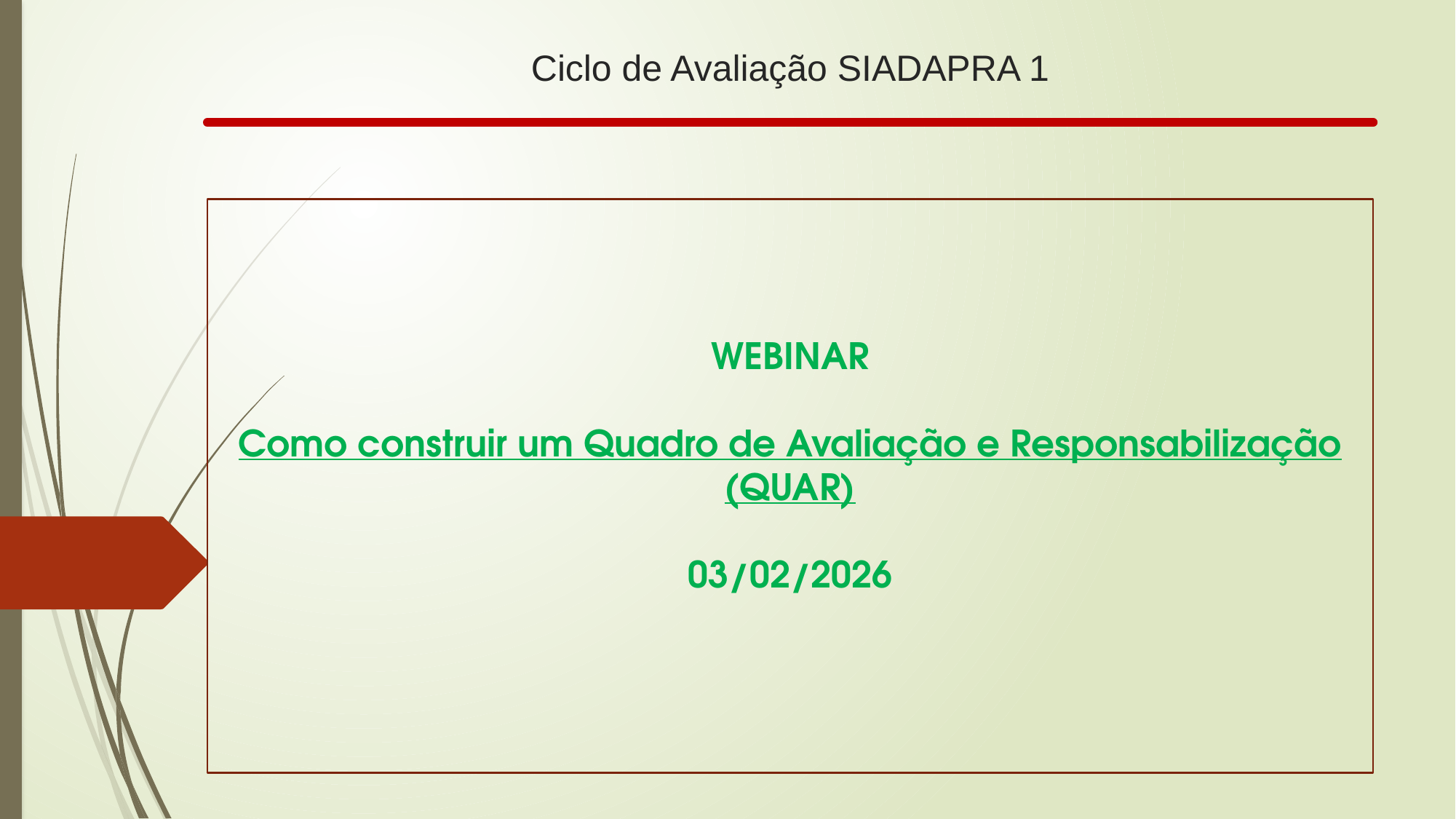

# Ciclo de Avaliação SIADAPRA 1
WEBINAR

Como construir um Quadro de Avaliação e Responsabilização
(QUAR)

03/02/2026